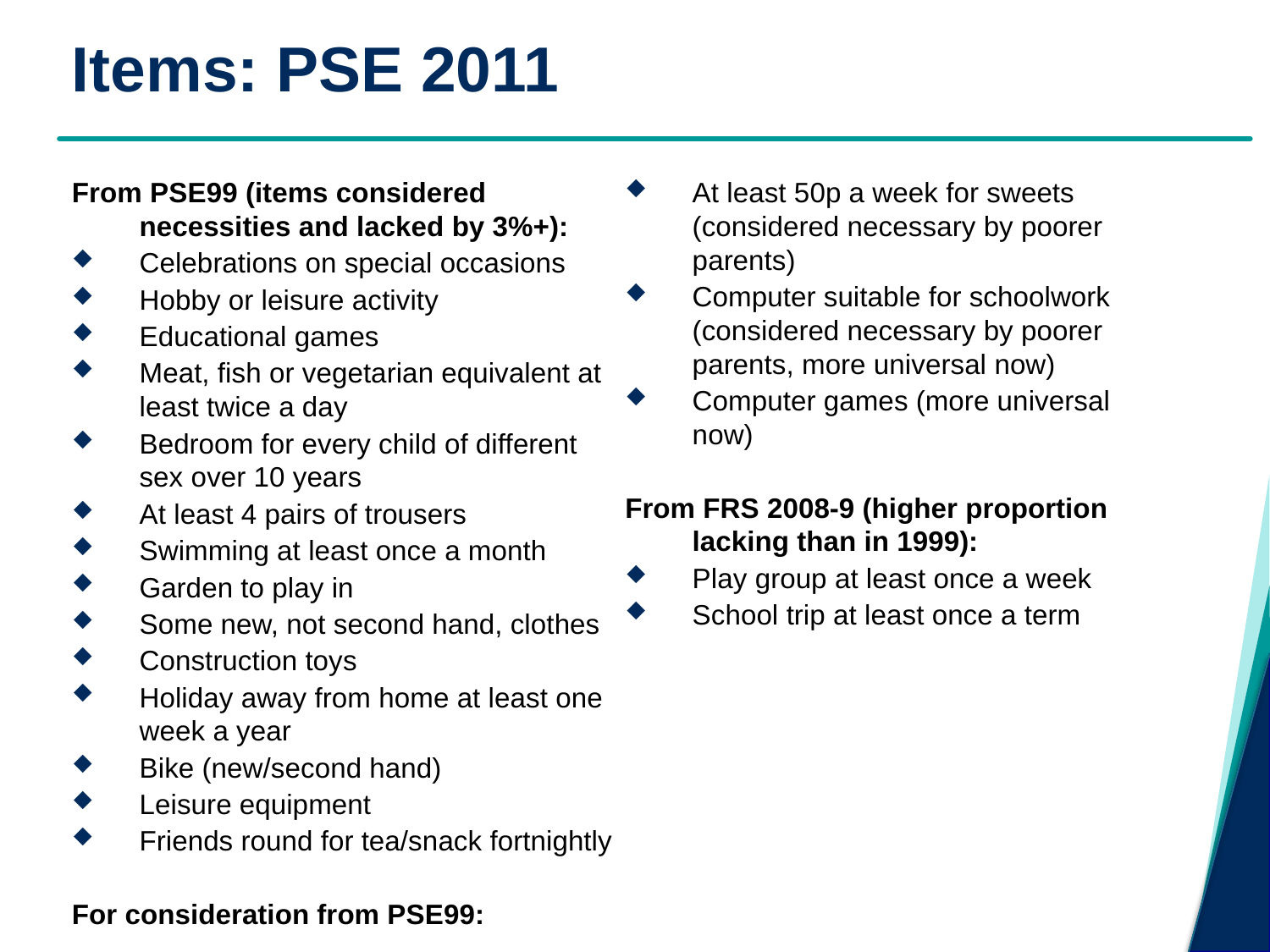

# Items: PSE 2011
From PSE99 (items considered necessities and lacked by 3%+):
Celebrations on special occasions
Hobby or leisure activity
Educational games
Meat, fish or vegetarian equivalent at least twice a day
Bedroom for every child of different sex over 10 years
At least 4 pairs of trousers
Swimming at least once a month
Garden to play in
Some new, not second hand, clothes
Construction toys
Holiday away from home at least one week a year
Bike (new/second hand)
Leisure equipment
Friends round for tea/snack fortnightly

For consideration from PSE99:
At least 50p a week for sweets (considered necessary by poorer parents)
Computer suitable for schoolwork (considered necessary by poorer parents, more universal now)
Computer games (more universal now)

From FRS 2008-9 (higher proportion lacking than in 1999):
Play group at least once a week
School trip at least once a term